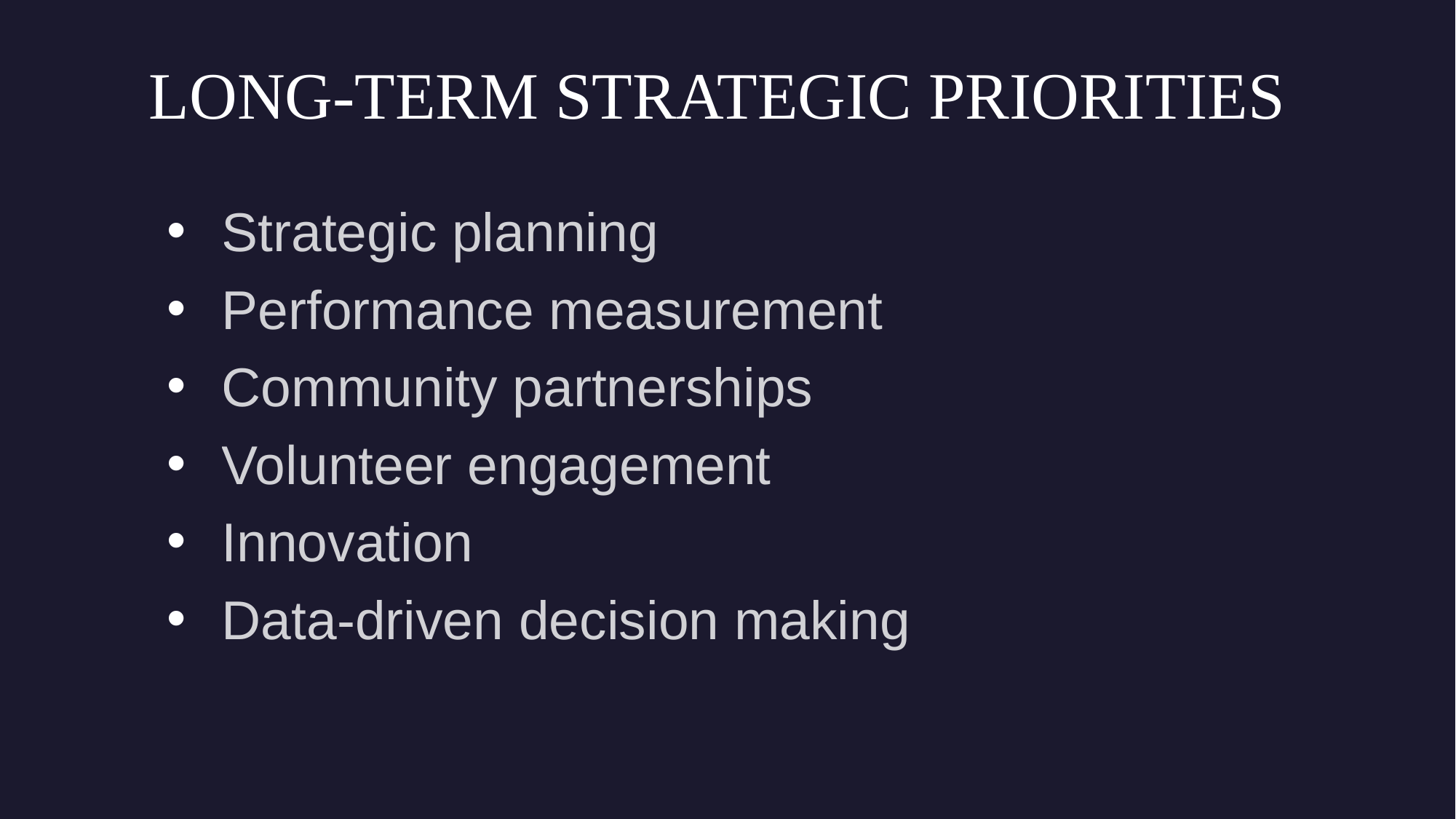

# LONG-TERM STRATEGIC PRIORITIES

Strategic planning
Performance measurement
Community partnerships
Volunteer engagement
Innovation
Data-driven decision making